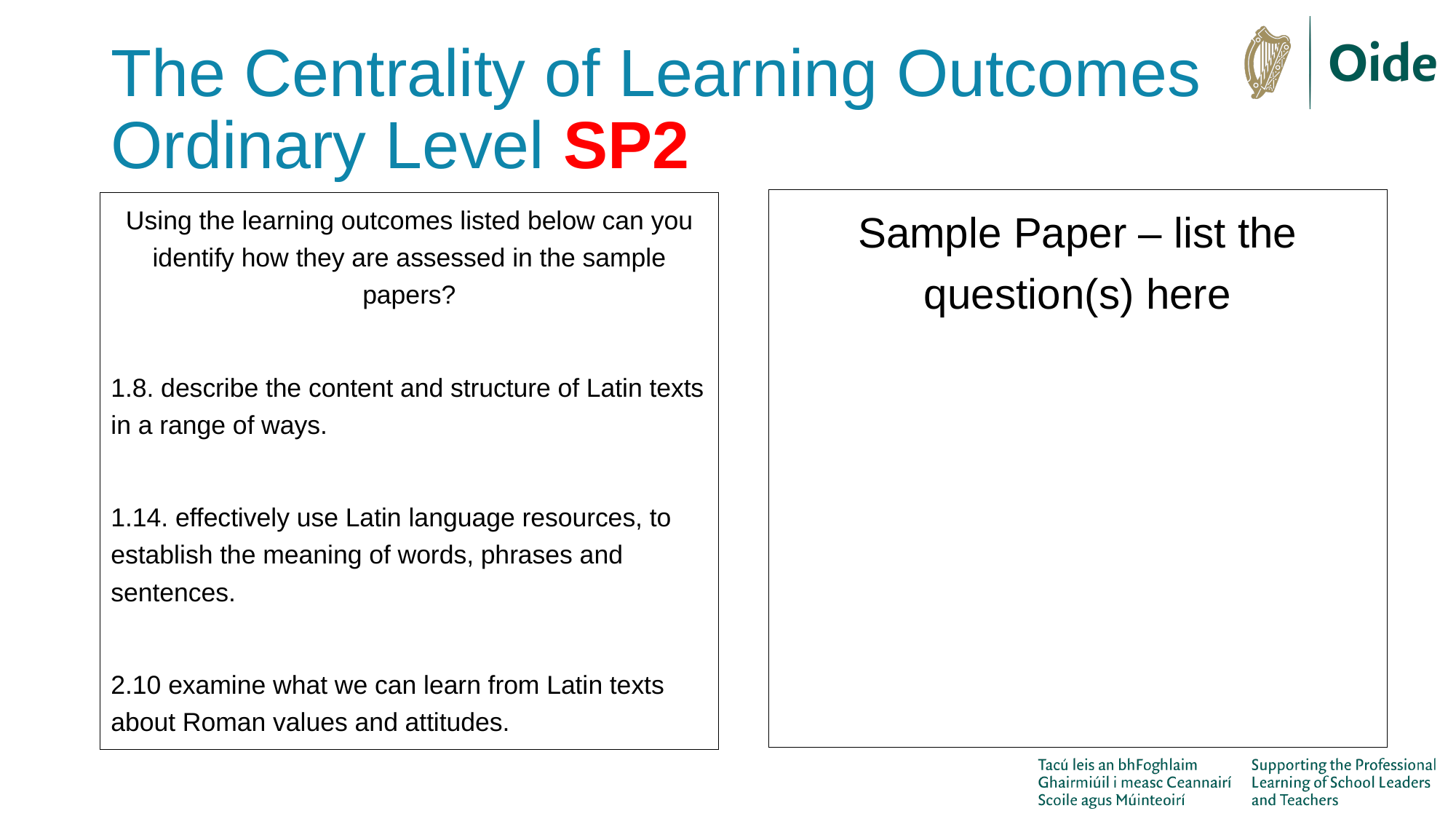

# The Centrality of Learning Outcomes Ordinary Level SP2
Sample Paper – list the question(s) here

Using the learning outcomes listed below can you identify how they are assessed in the sample papers?

1.8. describe the content and structure of Latin texts in a range of ways.

1.14. effectively use Latin language resources, to establish the meaning of words, phrases and sentences.

2.10 examine what we can learn from Latin texts about Roman values and attitudes.